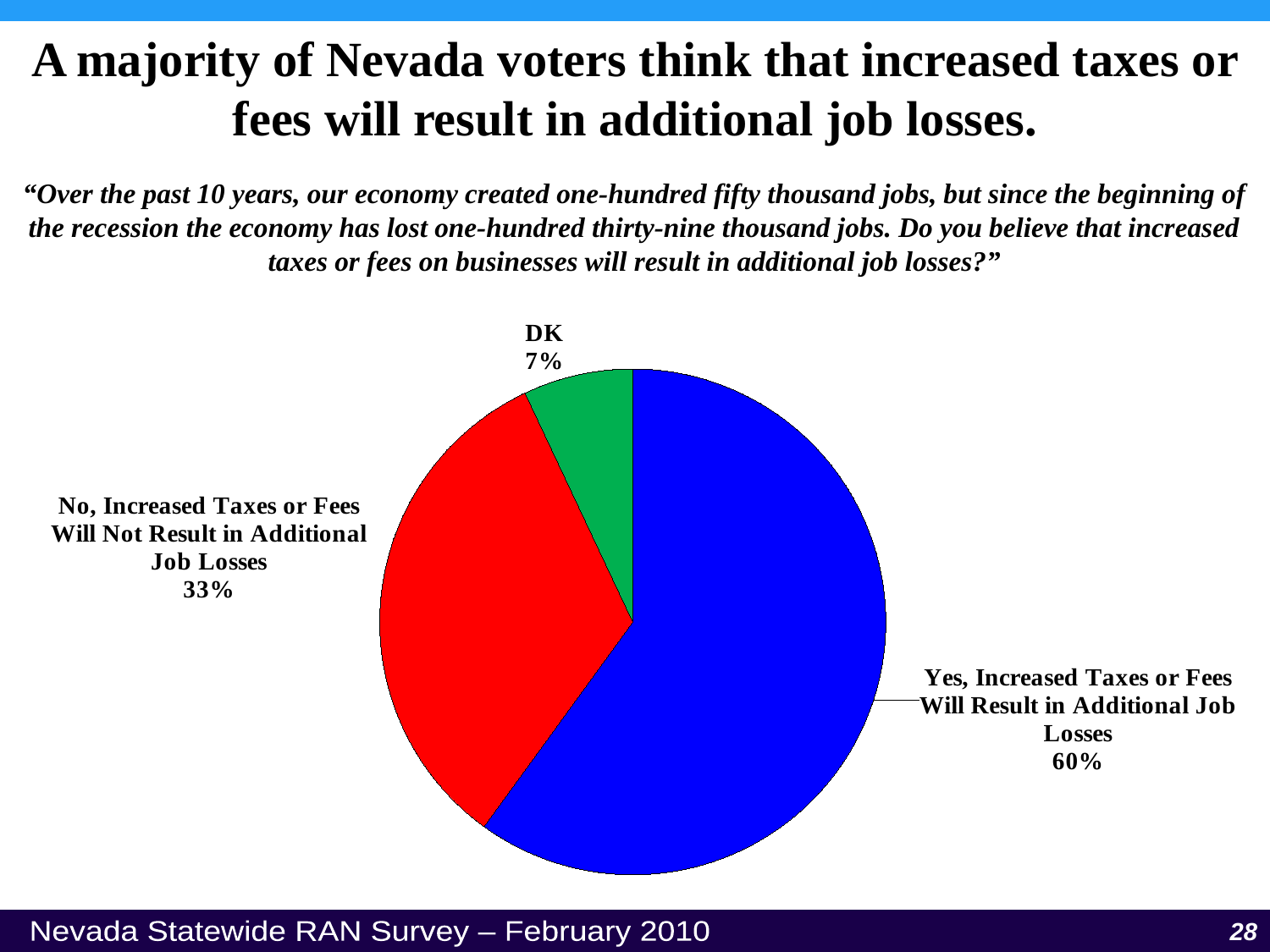

A majority of Nevada voters think that increased taxes or fees will result in additional job losses.
“Over the past 10 years, our economy created one-hundred fifty thousand jobs, but since the beginning of the recession the economy has lost one-hundred thirty-nine thousand jobs. Do you believe that increased taxes or fees on businesses will result in additional job losses?”

### Chart

| Category | Sales |
|---|---|
| Yes, Increased Taxes or Fees Will Result in Additional Job Losses | 0.6000000000000001 |
| No, Increased Taxes or Fees Will Not Result in Additional Job Losses | 0.33000000000000007 |
| DK | 0.07000000000000002 |